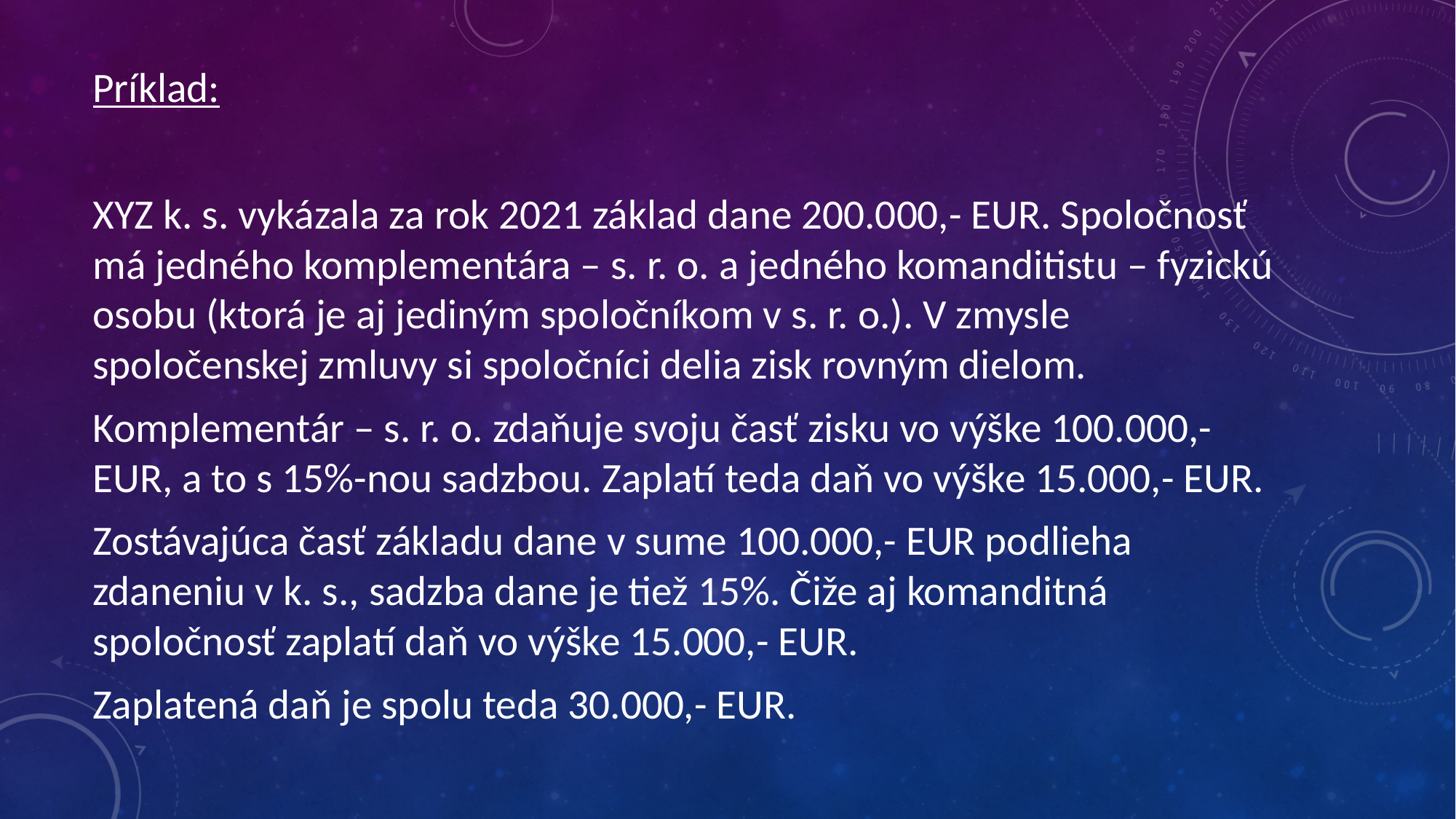

Príklad:

XYZ k. s. vykázala za rok 2021 základ dane 200.000,- EUR. Spoločnosť má jedného komplementára – s. r. o. a jedného komanditistu – fyzickú osobu (ktorá je aj jediným spoločníkom v s. r. o.). V zmysle spoločenskej zmluvy si spoločníci delia zisk rovným dielom.
Komplementár – s. r. o. zdaňuje svoju časť zisku vo výške 100.000,- EUR, a to s 15%-nou sadzbou. Zaplatí teda daň vo výške 15.000,- EUR.
Zostávajúca časť základu dane v sume 100.000,- EUR podlieha zdaneniu v k. s., sadzba dane je tiež 15%. Čiže aj komanditná spoločnosť zaplatí daň vo výške 15.000,- EUR.
Zaplatená daň je spolu teda 30.000,- EUR.